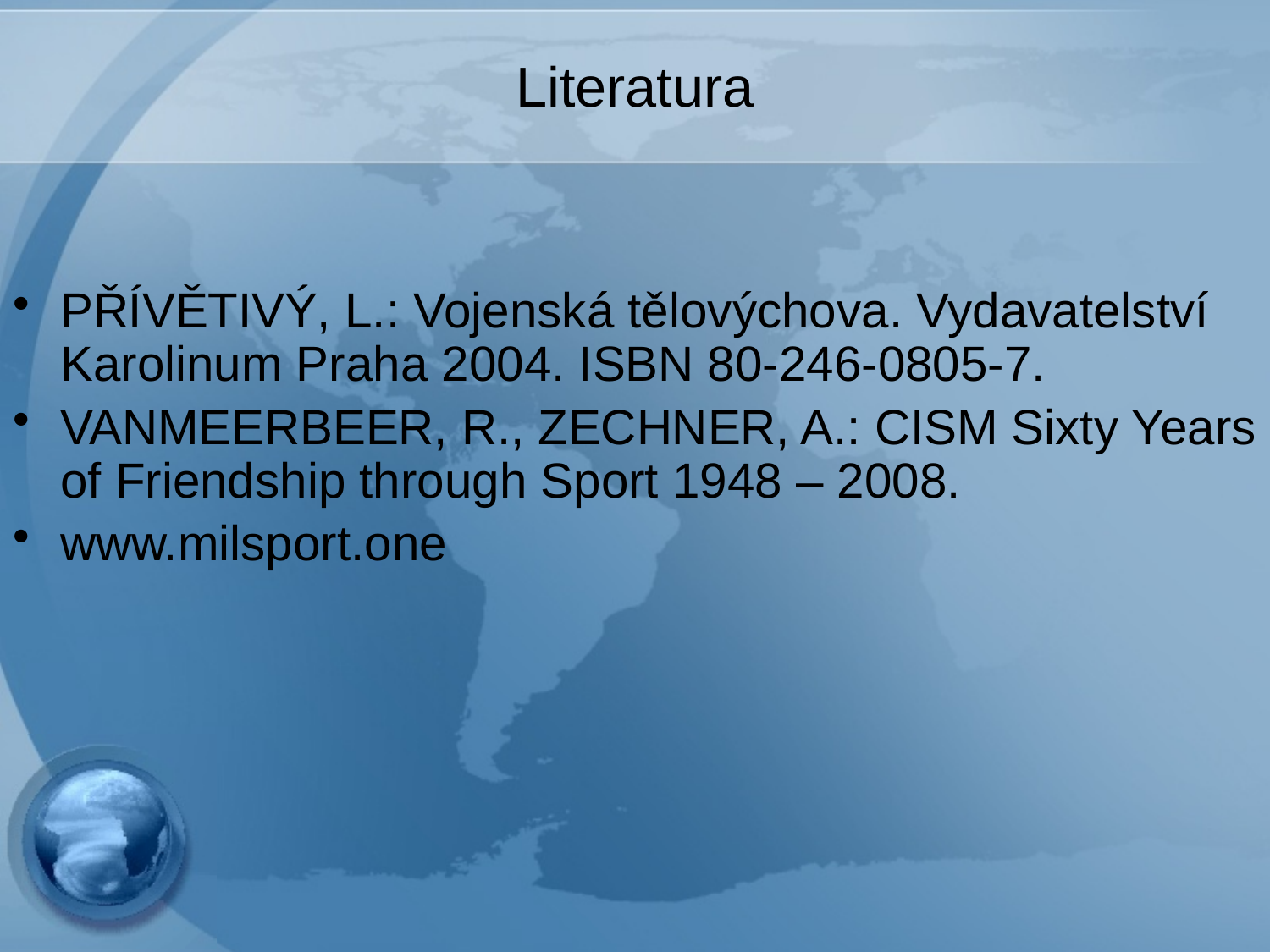

# Literatura
PŘÍVĚTIVÝ, L.: Vojenská tělovýchova. Vydavatelství Karolinum Praha 2004. ISBN 80-246-0805-7.
VANMEERBEER, R., ZECHNER, A.: CISM Sixty Years of Friendship through Sport 1948 – 2008.
www.milsport.one